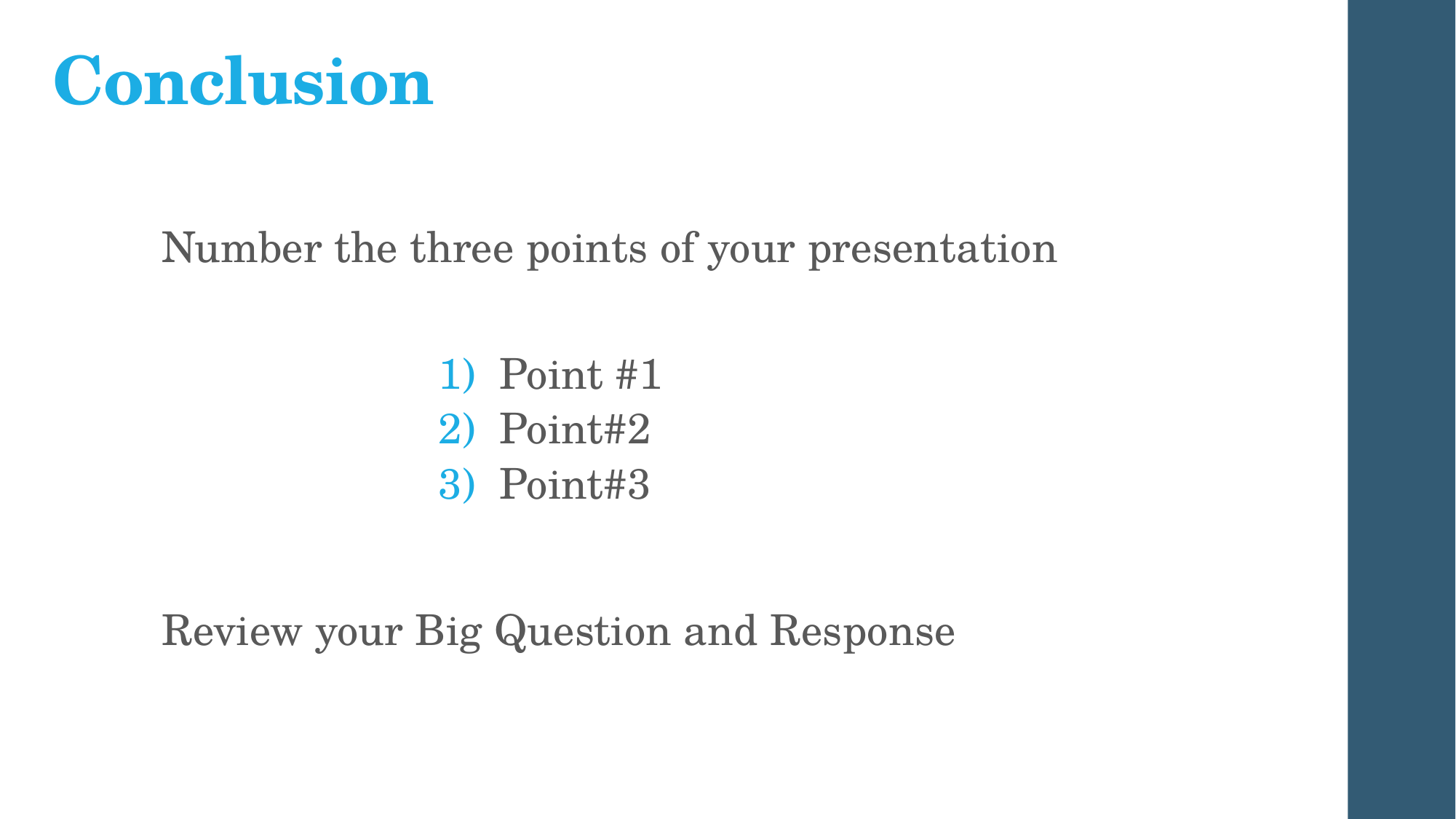

# Conclusion
Number the three points of your presentation

Point #1
Point#2
Point#3

Review your Big Question and Response